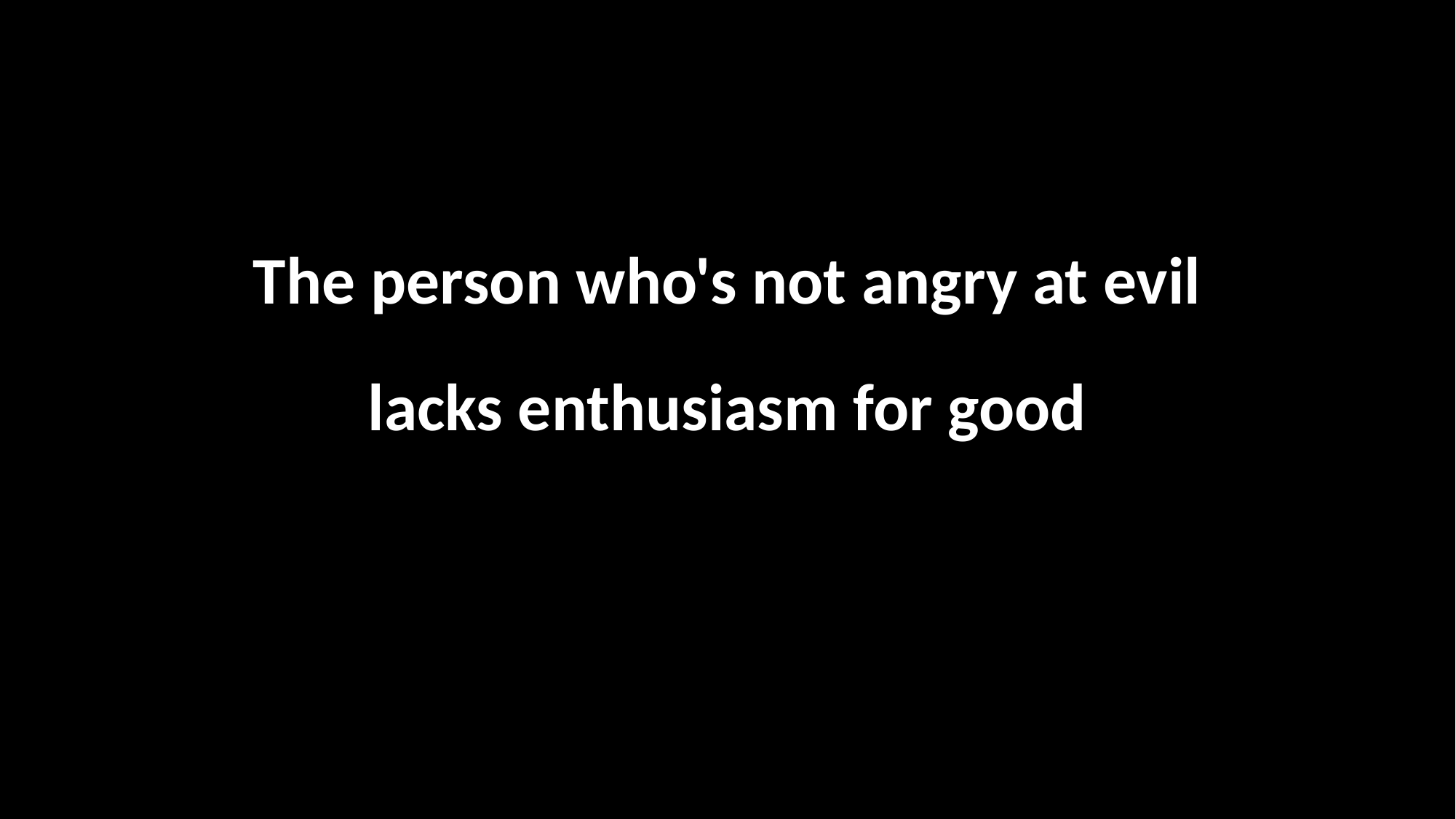

The person who's not angry at evil
lacks enthusiasm for good